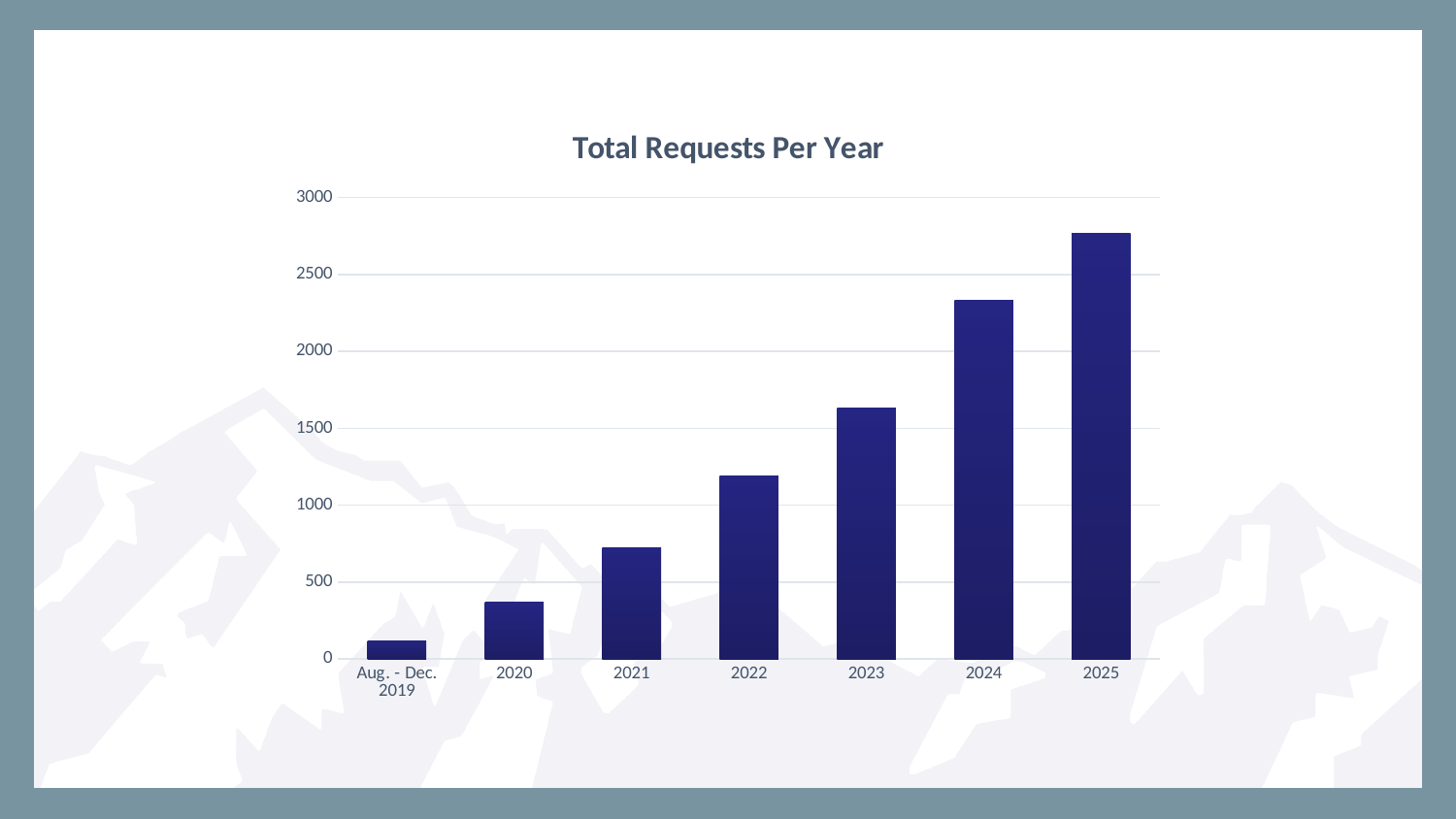

### Chart: Total Requests Per Year

| Category |  |
|---|---|
| Aug. - Dec. 2019 | 117.0 |
| 2020 | 371.0 |
| 2021 | 721.0 |
| 2022 | 1189.0 |
| 2023 | 1631.0 |
| 2024 | 2335.0 |
| 2025 | 2770.0 |